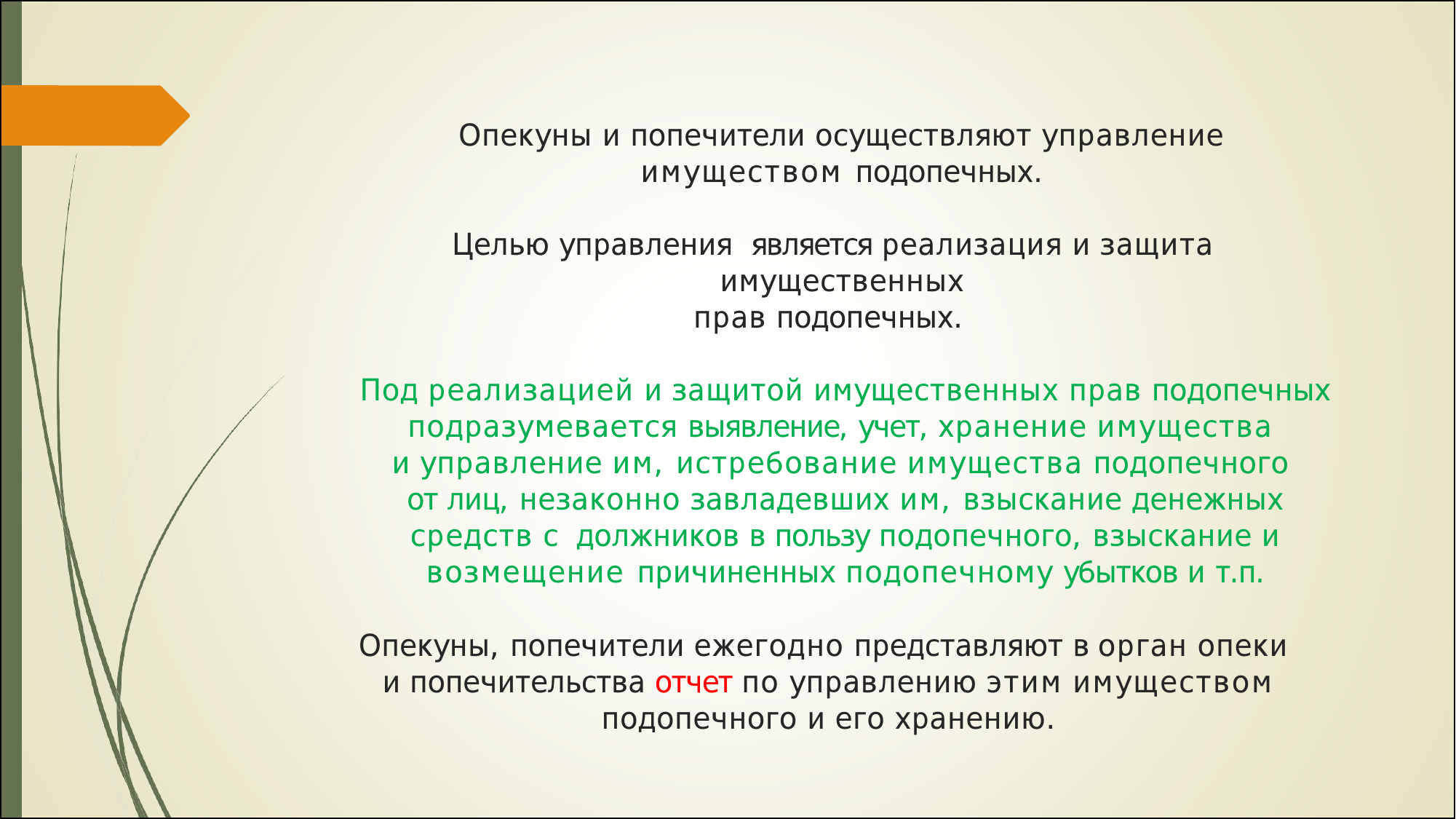

Опекуны и попечители осуществляют управление имуществом подопечных.
Целью управления	является реализация и защита	имущественных
прав подопечных.
Под реализацией и защитой имущественных прав подопечных подразумевается выявление, учет, хранение имущества
и управление им, истребование имущества подопечного
от лиц, незаконно завладевших им, взыскание денежных средств с должников в пользу подопечного, взыскание и возмещение причиненных подопечному убытков и т.п.
Опекуны, попечители ежегодно представляют в орган опеки
и попечительства отчет по управлению этим имуществом подопечного и его хранению.